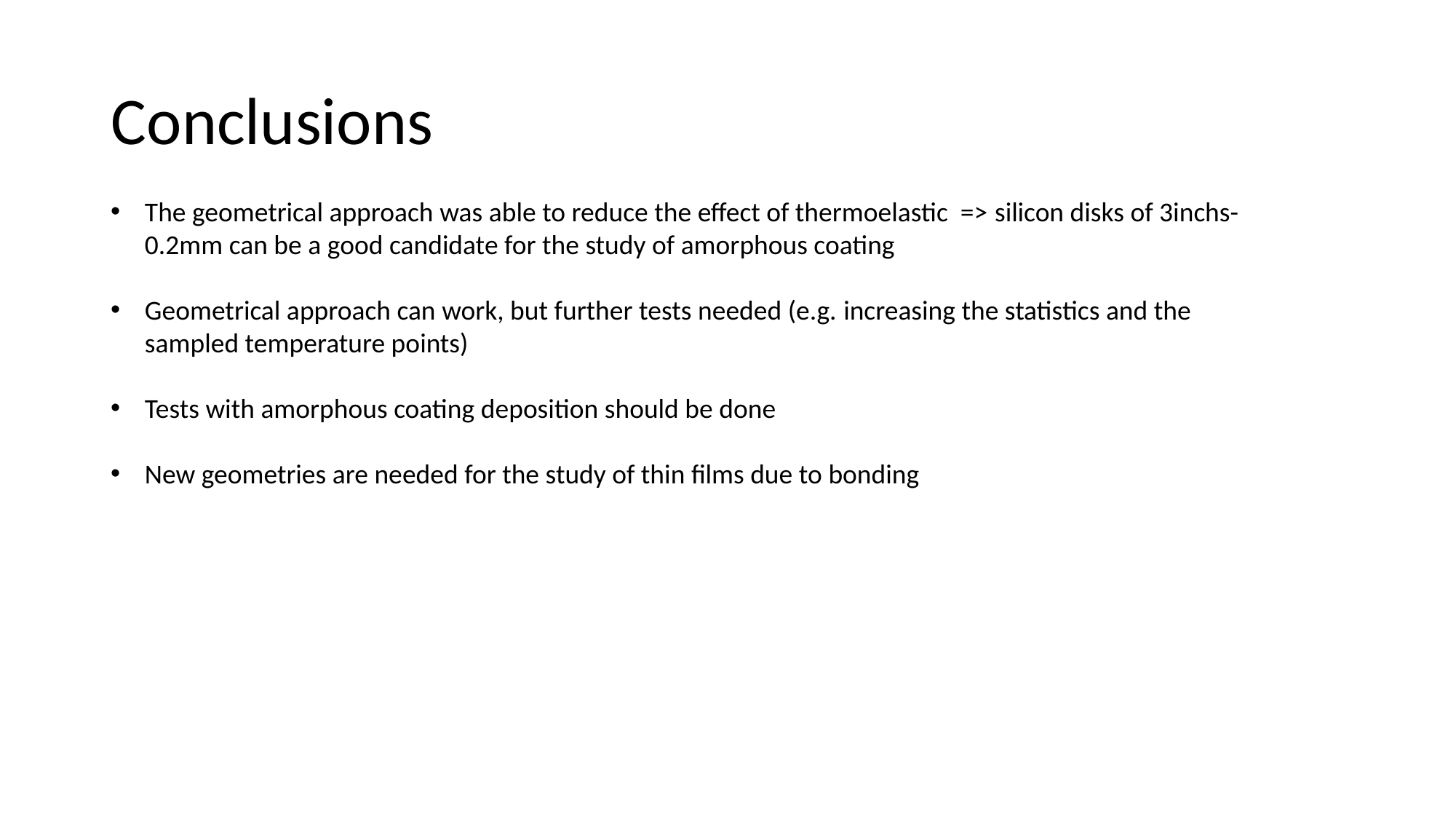

# Conclusions
The geometrical approach was able to reduce the effect of thermoelastic  => silicon disks of 3inchs-0.2mm can be a good candidate for the study of amorphous coating

Geometrical approach can work, but further tests needed (e.g. increasing the statistics and the sampled temperature points)

Tests with amorphous coating deposition should be done

New geometries are needed for the study of thin films due to bonding